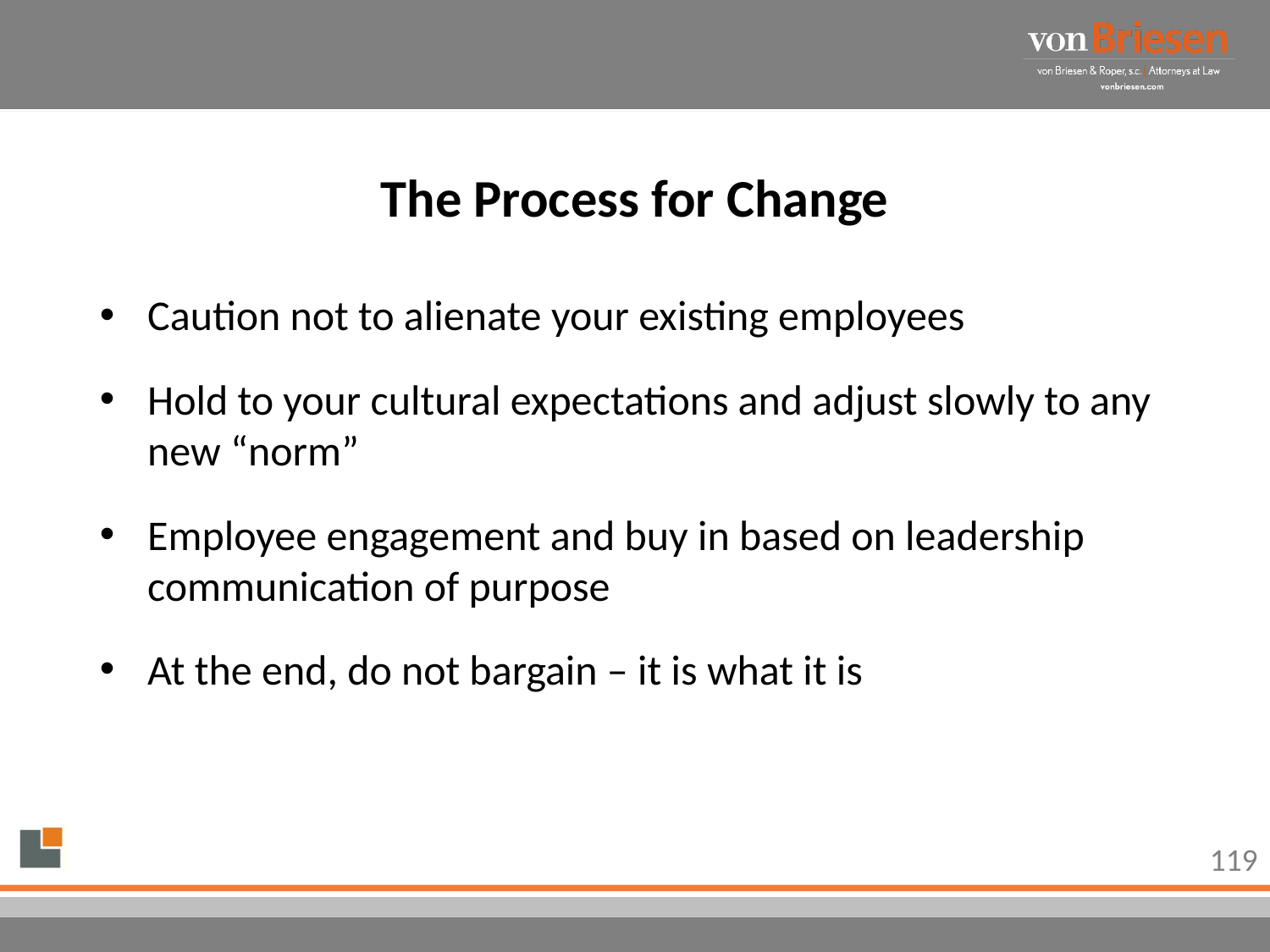

# The Process for Change
Caution not to alienate your existing employees
Hold to your cultural expectations and adjust slowly to any new “norm”
Employee engagement and buy in based on leadership communication of purpose
At the end, do not bargain – it is what it is
119